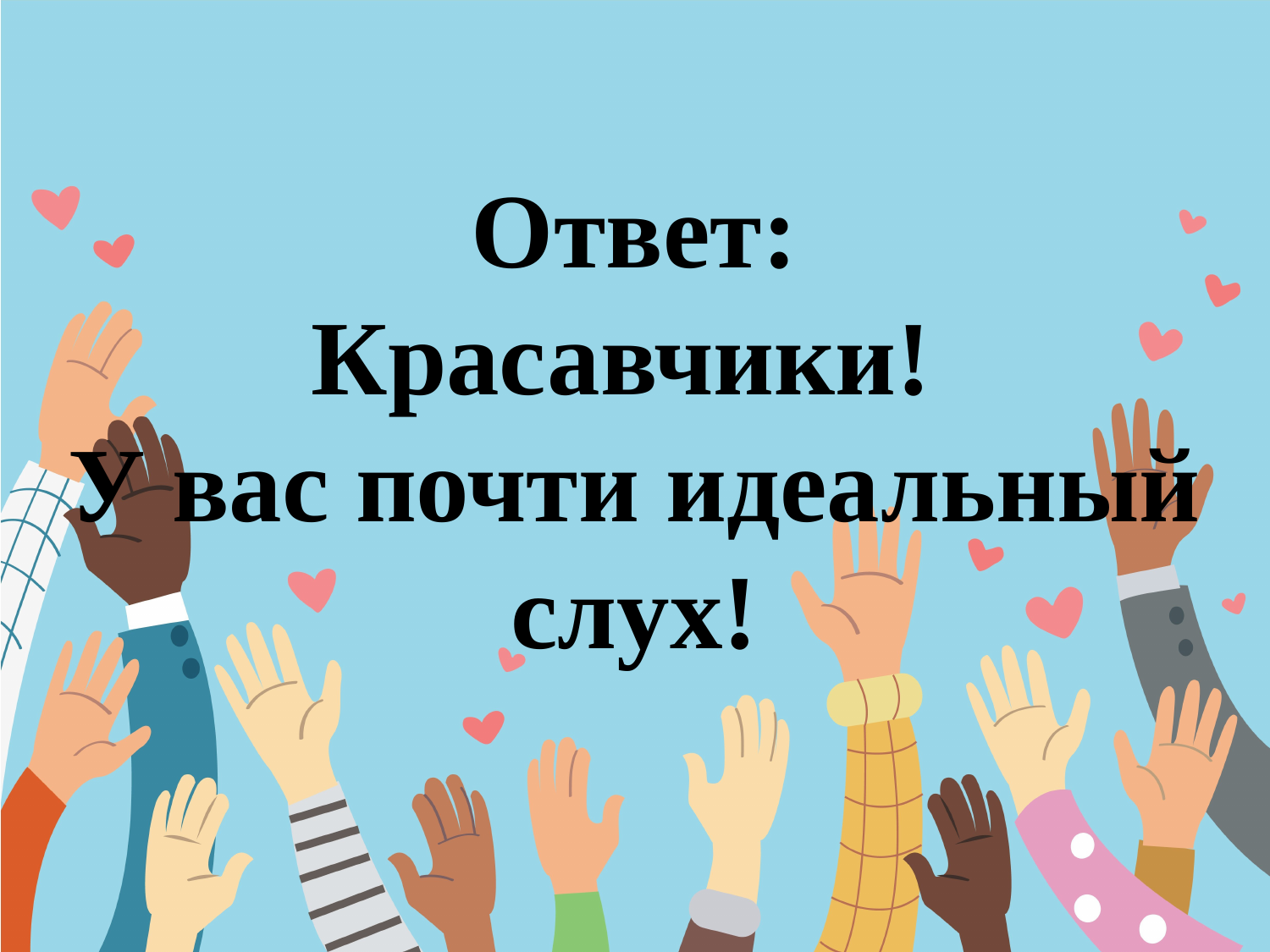

Ответ:
Красавчики!
У вас почти идеальный слух!